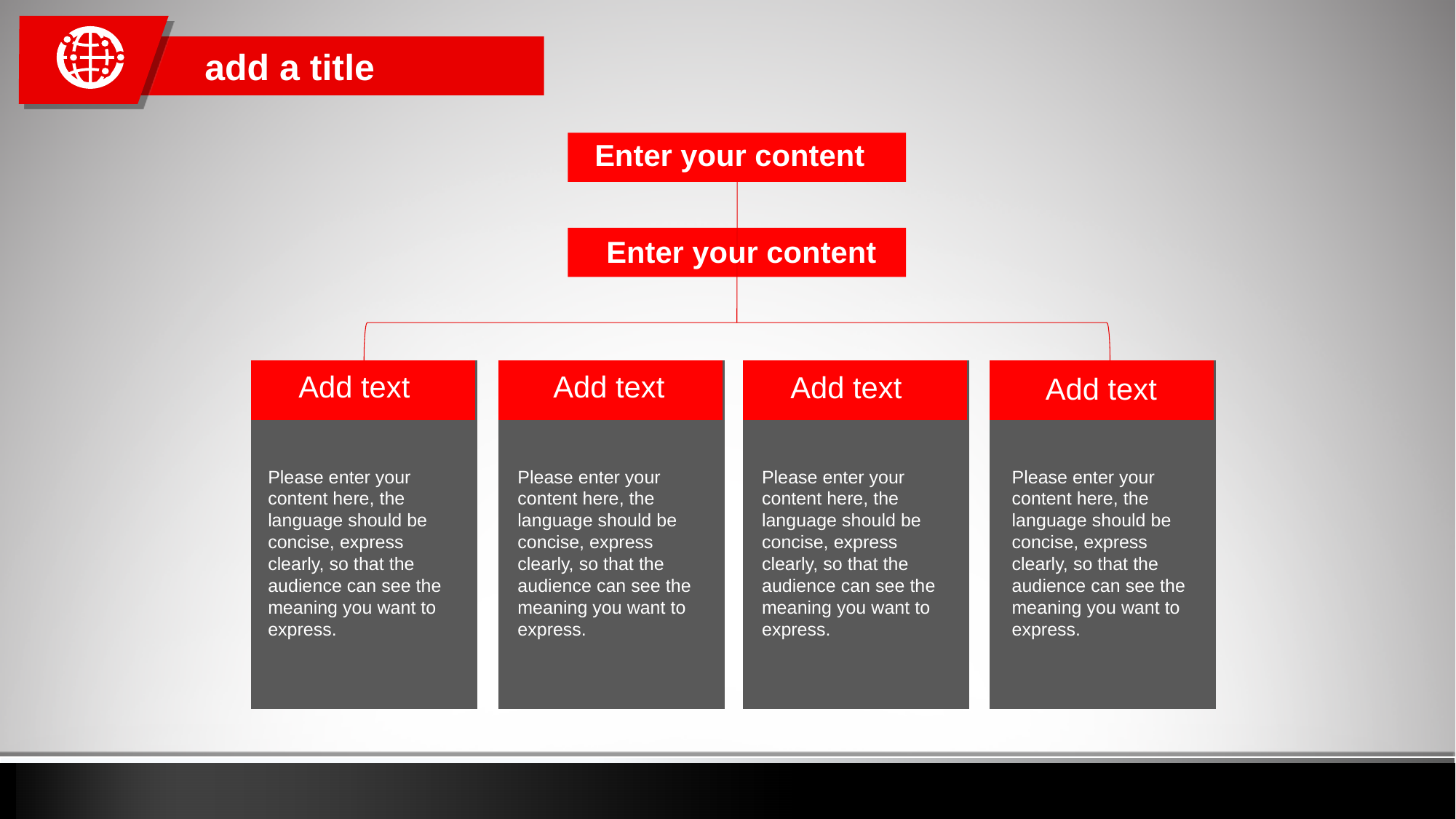

add a title
Enter your content

Enter your content

Add text
Add text
Add text
Add text
Please enter your content here, the language should be concise, express clearly, so that the audience can see the meaning you want to express.
Please enter your content here, the language should be concise, express clearly, so that the audience can see the meaning you want to express.
Please enter your content here, the language should be concise, express clearly, so that the audience can see the meaning you want to express.
Please enter your content here, the language should be concise, express clearly, so that the audience can see the meaning you want to express.